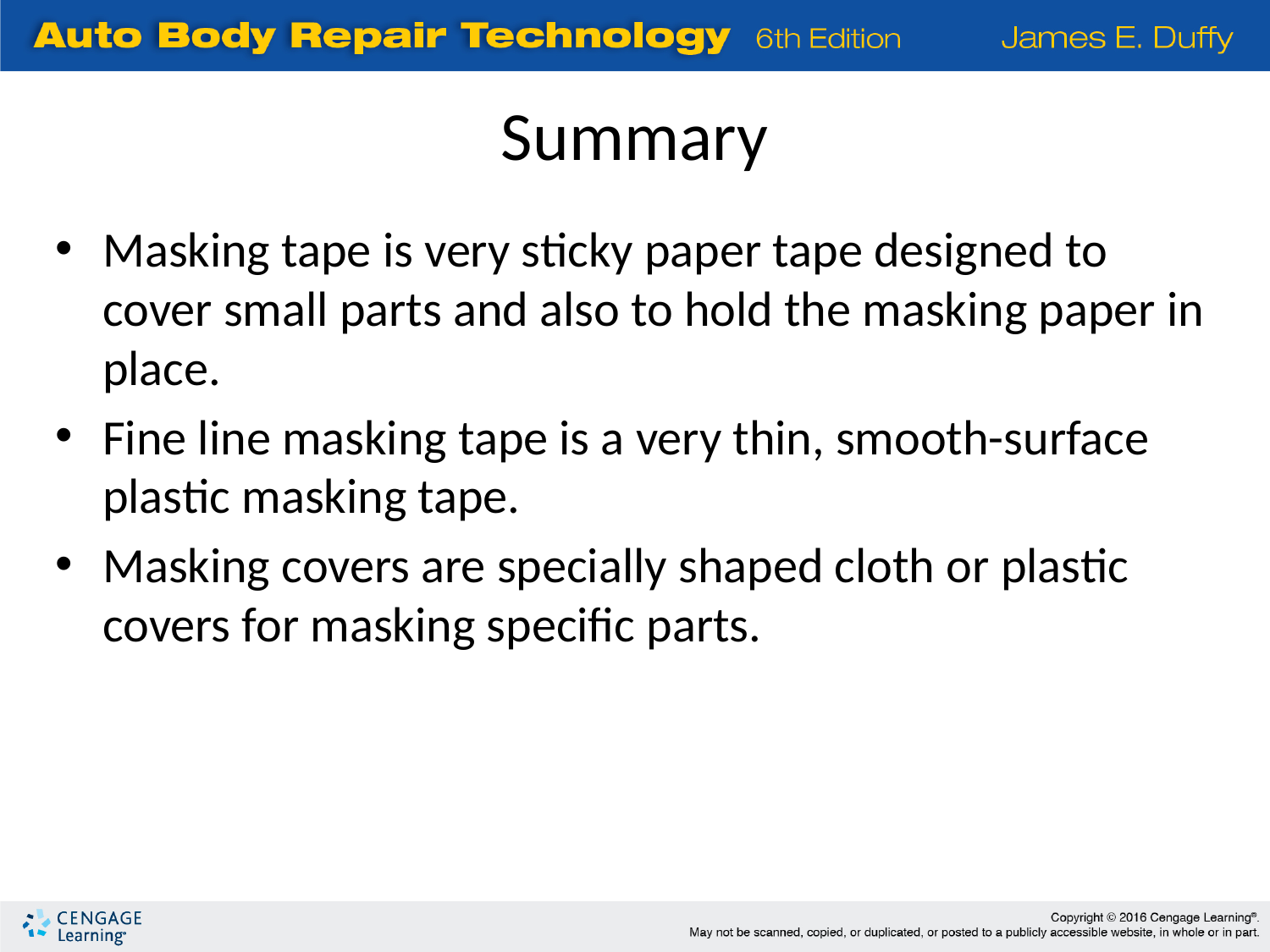

Summary
Masking tape is very sticky paper tape designed to cover small parts and also to hold the masking paper in place.
Fine line masking tape is a very thin, smooth-surface plastic masking tape.
Masking covers are specially shaped cloth or plastic covers for masking specific parts.